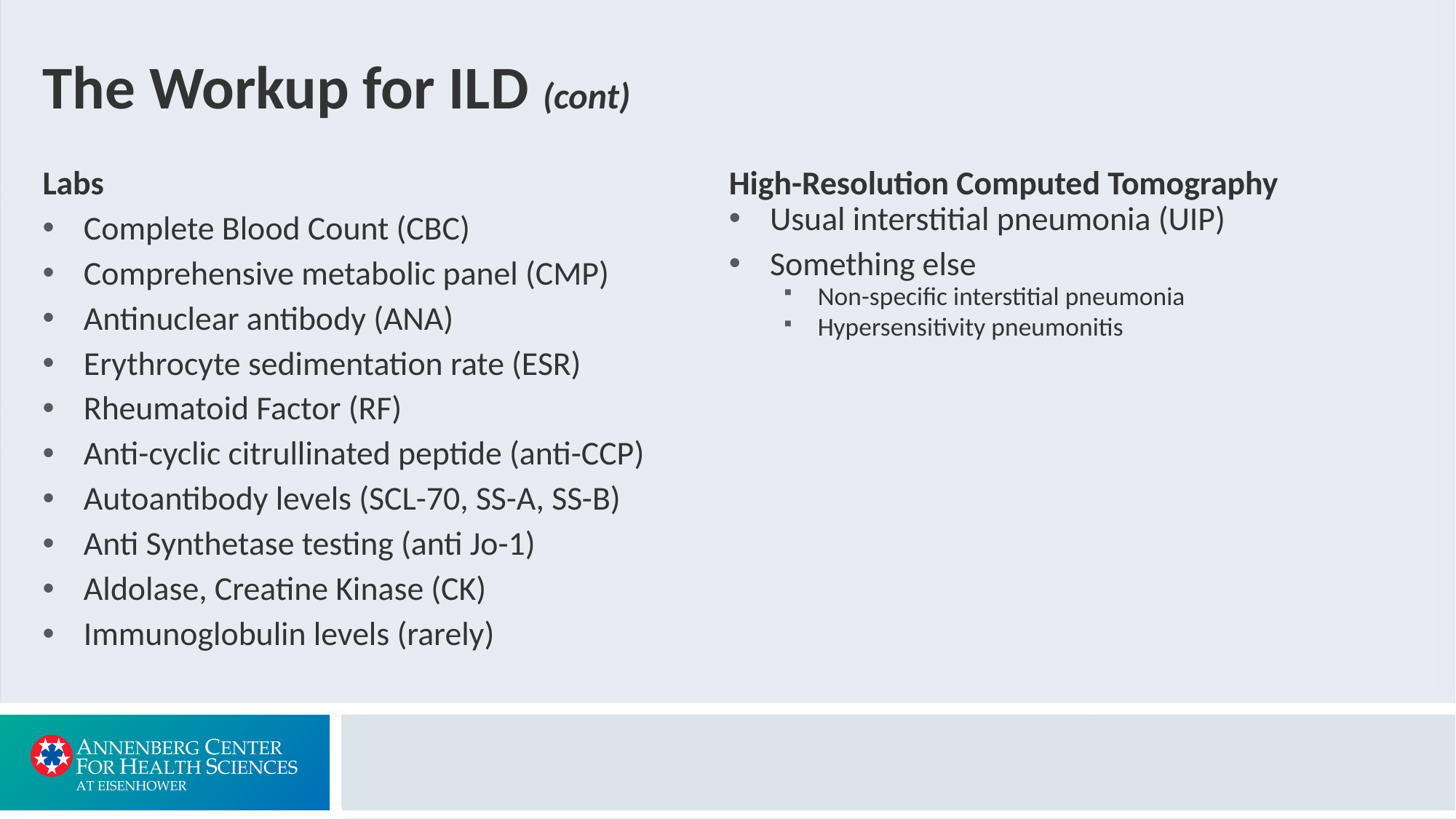

# The Workup for ILD (cont)
Labs
Complete Blood Count (CBC)
Comprehensive metabolic panel (CMP)
Antinuclear antibody (ANA)
Erythrocyte sedimentation rate (ESR)
Rheumatoid Factor (RF)
Anti-cyclic citrullinated peptide (anti-CCP)
Autoantibody levels (SCL-70, SS-A, SS-B)
Anti Synthetase testing (anti Jo-1)
Aldolase, Creatine Kinase (CK)
Immunoglobulin levels (rarely)
High-Resolution Computed Tomography
Usual interstitial pneumonia (UIP)
Something else
Non-specific interstitial pneumonia
Hypersensitivity pneumonitis